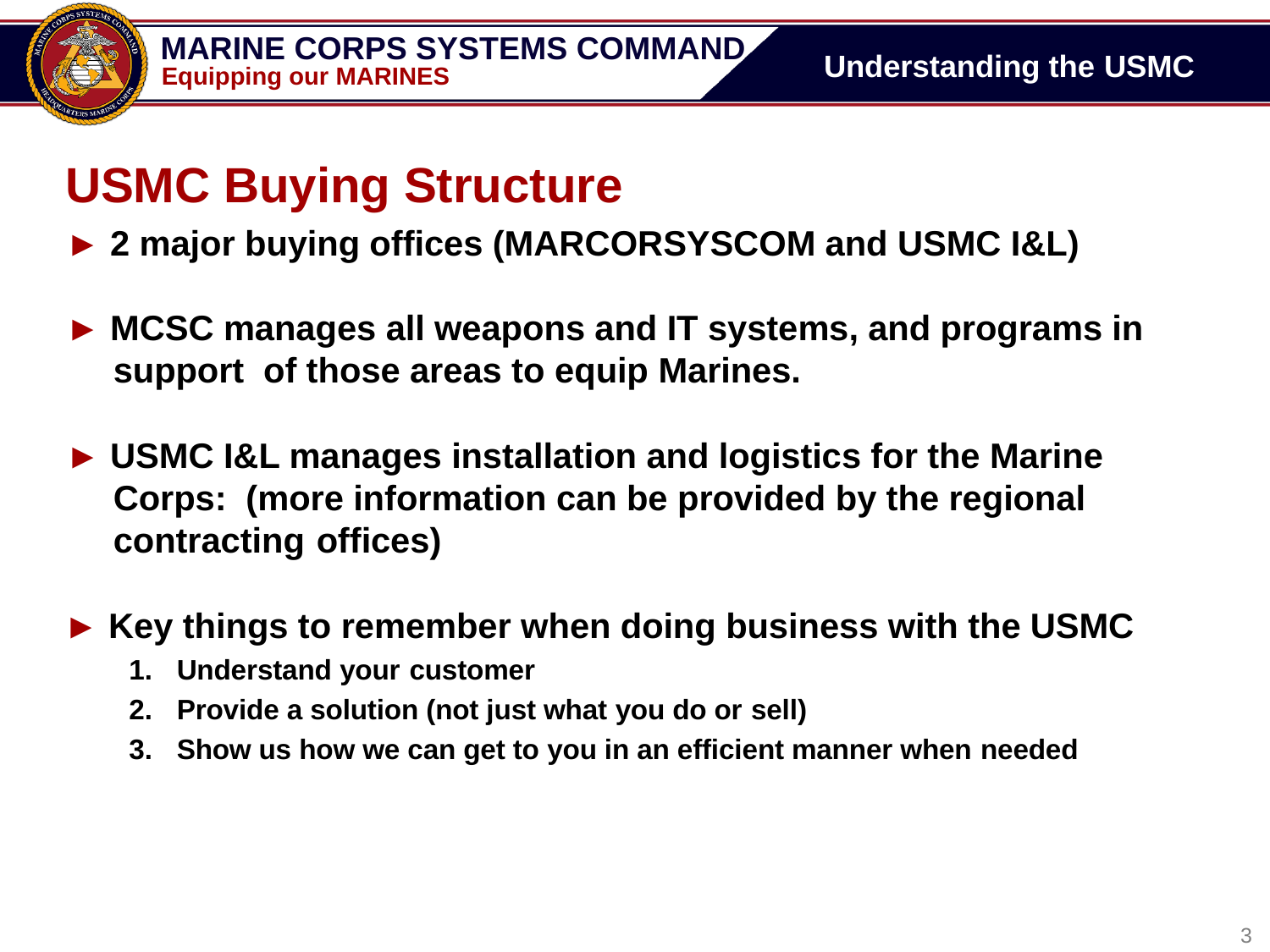

Understanding the USMC
USMC Buying Structure
► 2 major buying offices (MARCORSYSCOM and USMC I&L)

► MCSC manages all weapons and IT systems, and programs in support  of those areas to equip Marines.

► USMC I&L manages installation and logistics for the Marine Corps:  (more information can be provided by the regional contracting offices)

► Key things to remember when doing business with the USMC
Understand your customer
Provide a solution (not just what you do or sell)
Show us how we can get to you in an efficient manner when needed
3